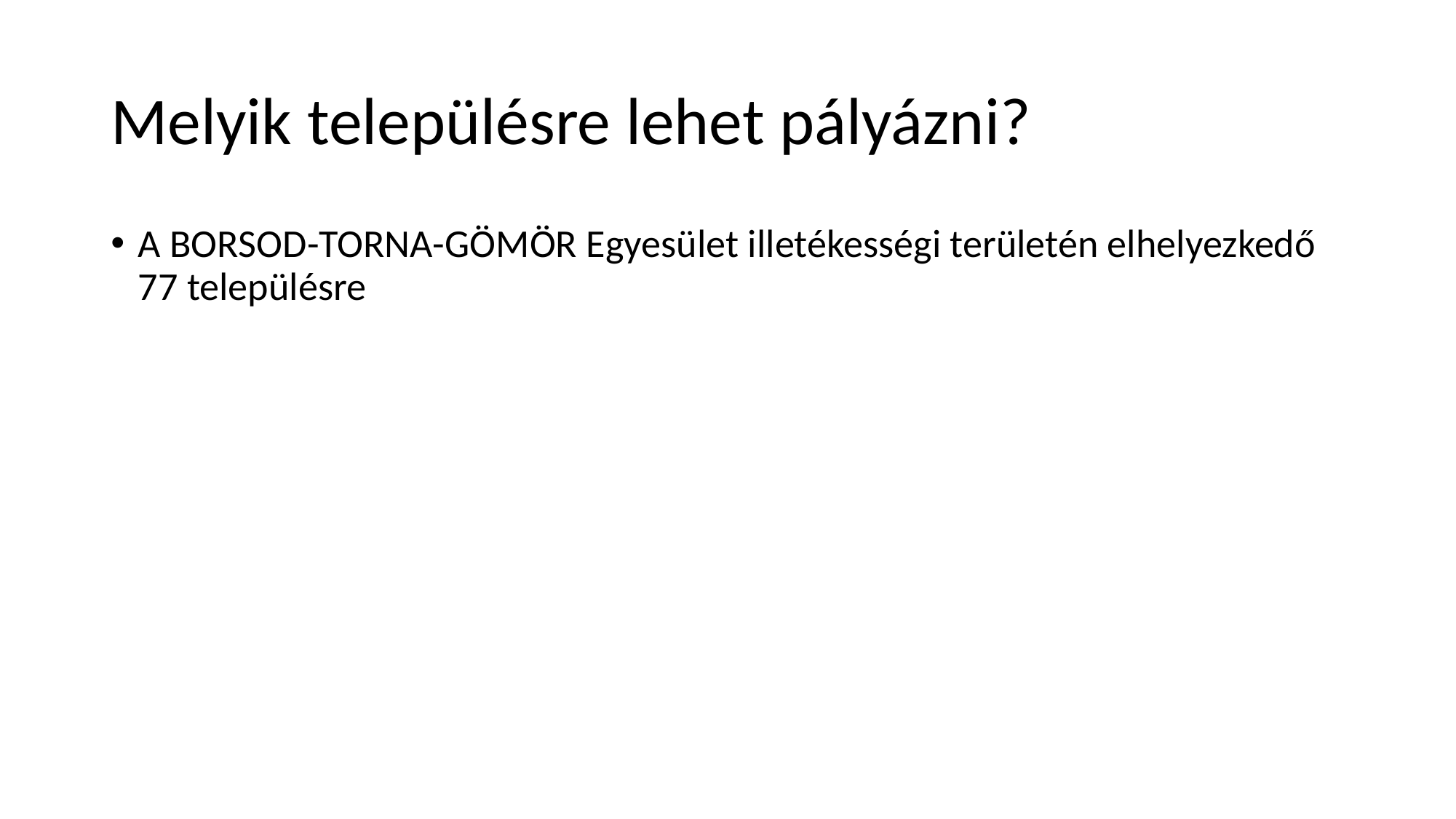

# Melyik településre lehet pályázni?
A BORSOD-TORNA-GÖMÖR Egyesület illetékességi területén elhelyezkedő 77 településre